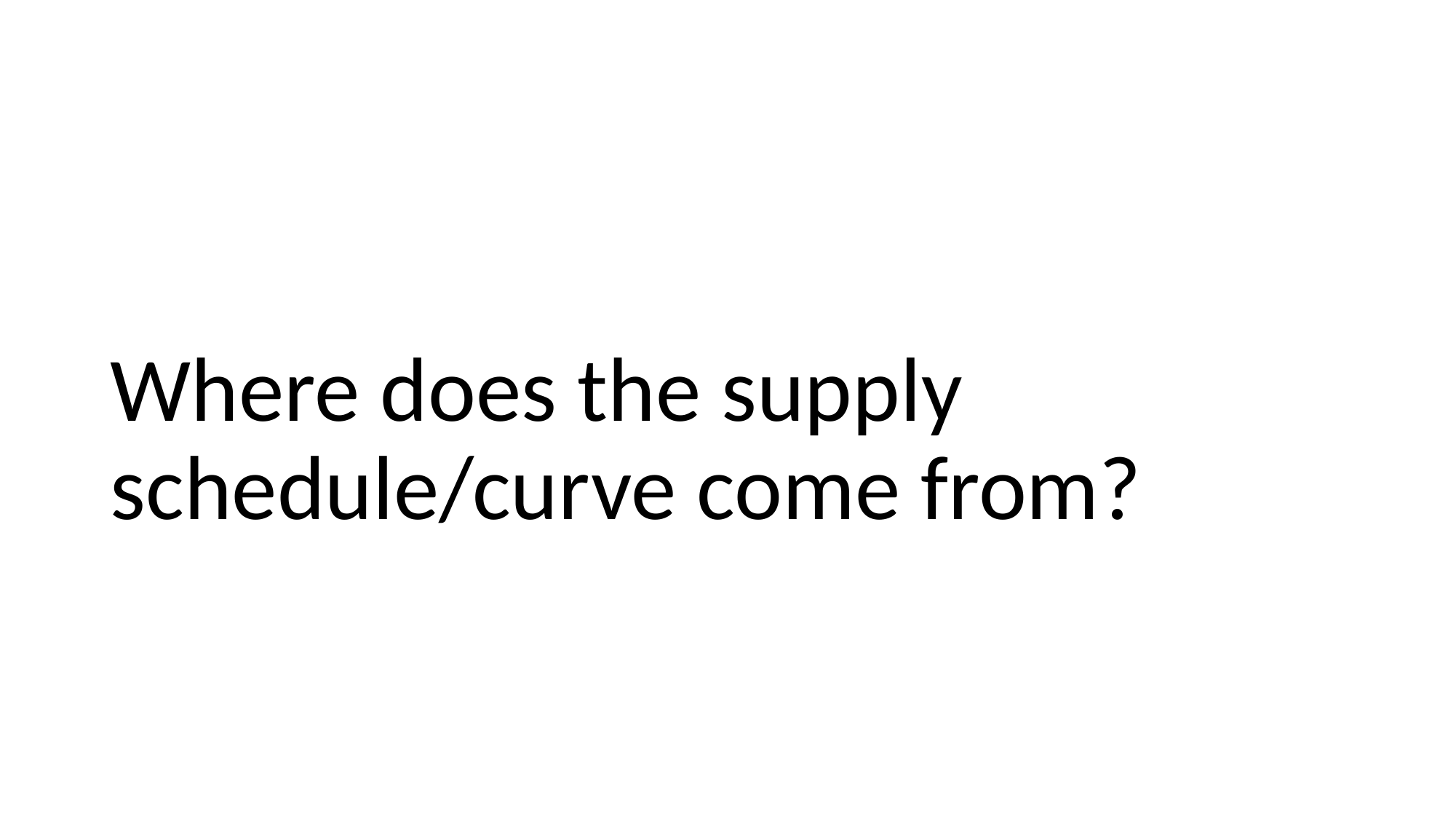

# Where does the supply schedule/curve come from?